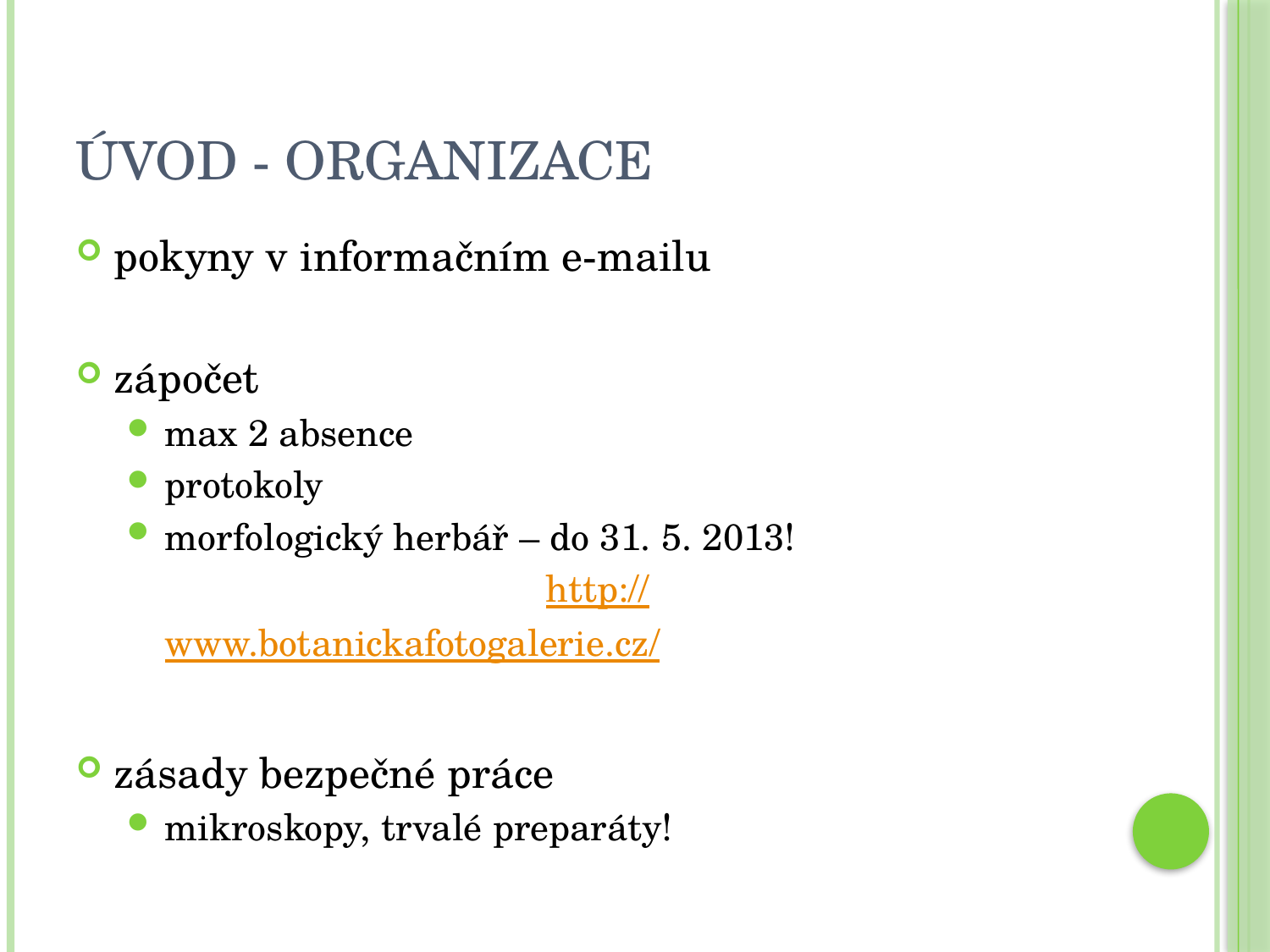

# Úvod - organizace
pokyny v informačním e-mailu

zápočet
max 2 absence
protokoly
morfologický herbář – do 31. 5. 2013!
				http://www.botanickafotogalerie.cz/

zásady bezpečné práce
mikroskopy, trvalé preparáty!